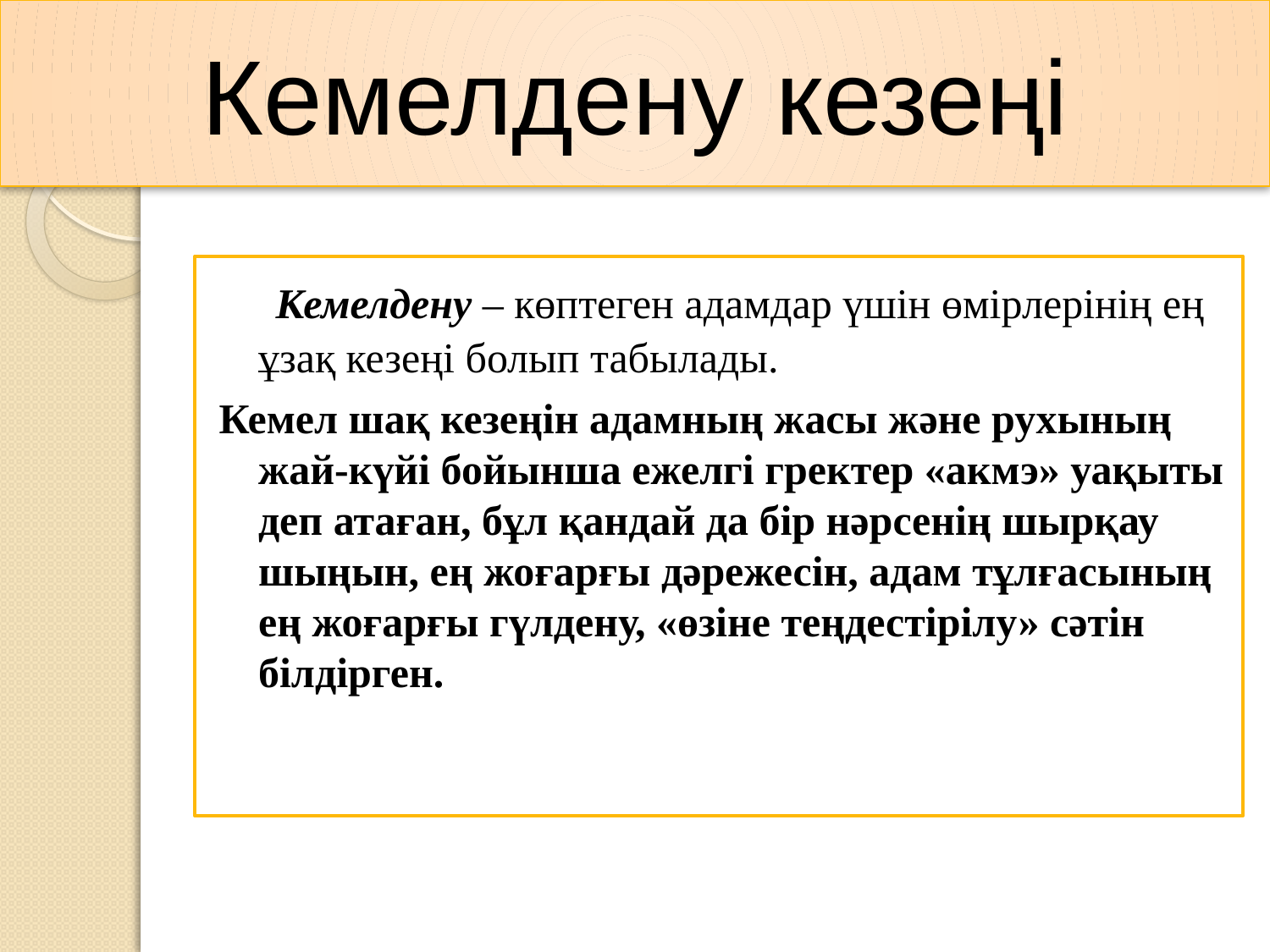

# Кемелдену кезеңі
    Кемелдену – көптеген адамдар үшін өмірлерінің ең ұзақ кезеңі болып табылады.
Кемел шақ кезеңін адамның жасы және рухының жай-күйі бойынша ежелгі гректер «акмэ» уақыты деп атаған, бұл қандай да бір нәрсенің шырқау шыңын, ең жоғарғы дәрежесін, адам тұлғасының ең жоғарғы гүлдену, «өзіне теңдестірілу» сәтін білдірген.